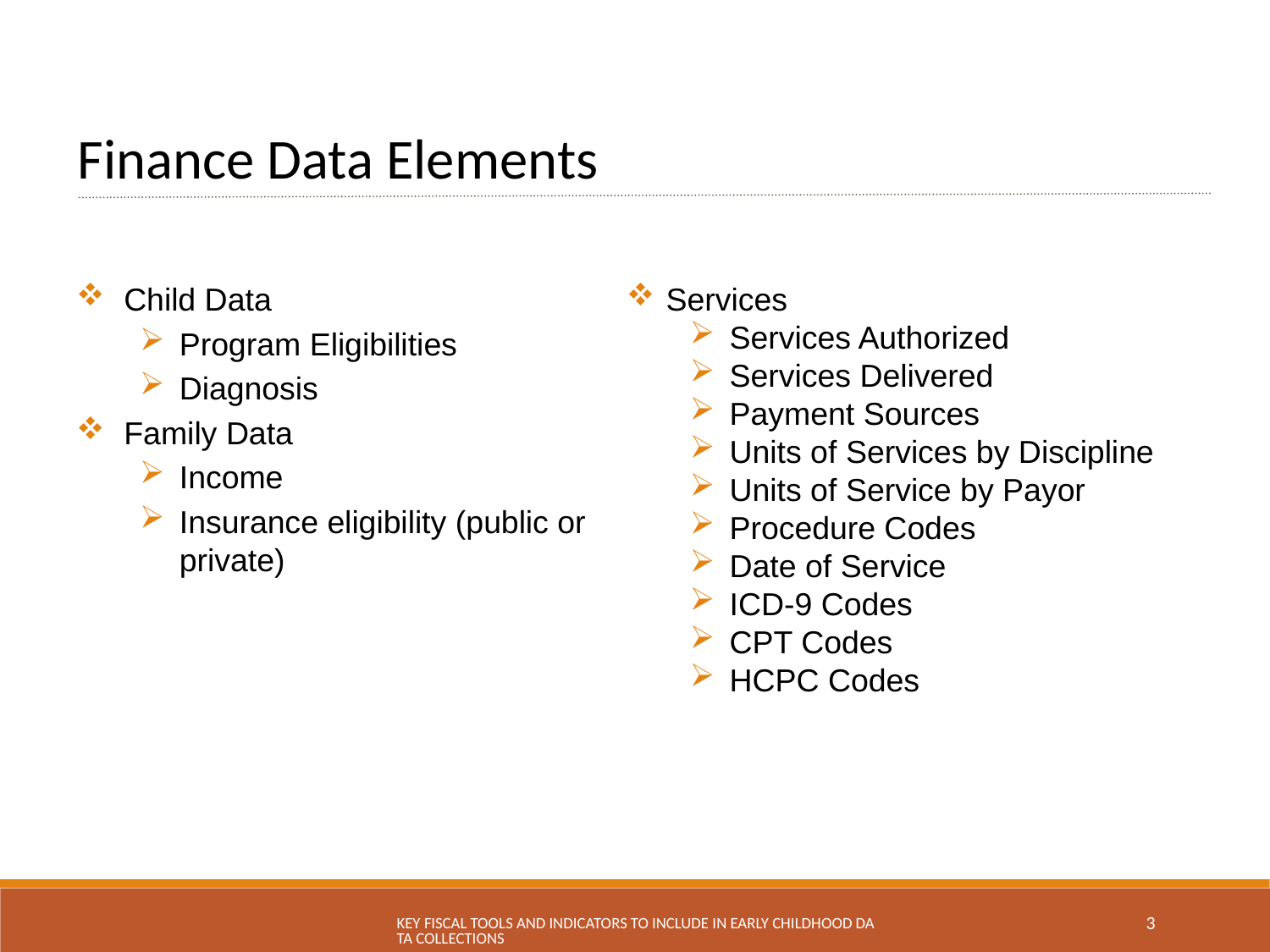

Finance Data Elements
Child Data
Program Eligibilities
Diagnosis
Family Data
Income
Insurance eligibility (public or private)

Services
Services Authorized
Services Delivered
Payment Sources
Units of Services by Discipline
Units of Service by Payor
Procedure Codes
Date of Service
ICD-9 Codes
CPT Codes
HCPC Codes

Key Fiscal Tools and Indicators to Include in Early Childhood Data Collections
3